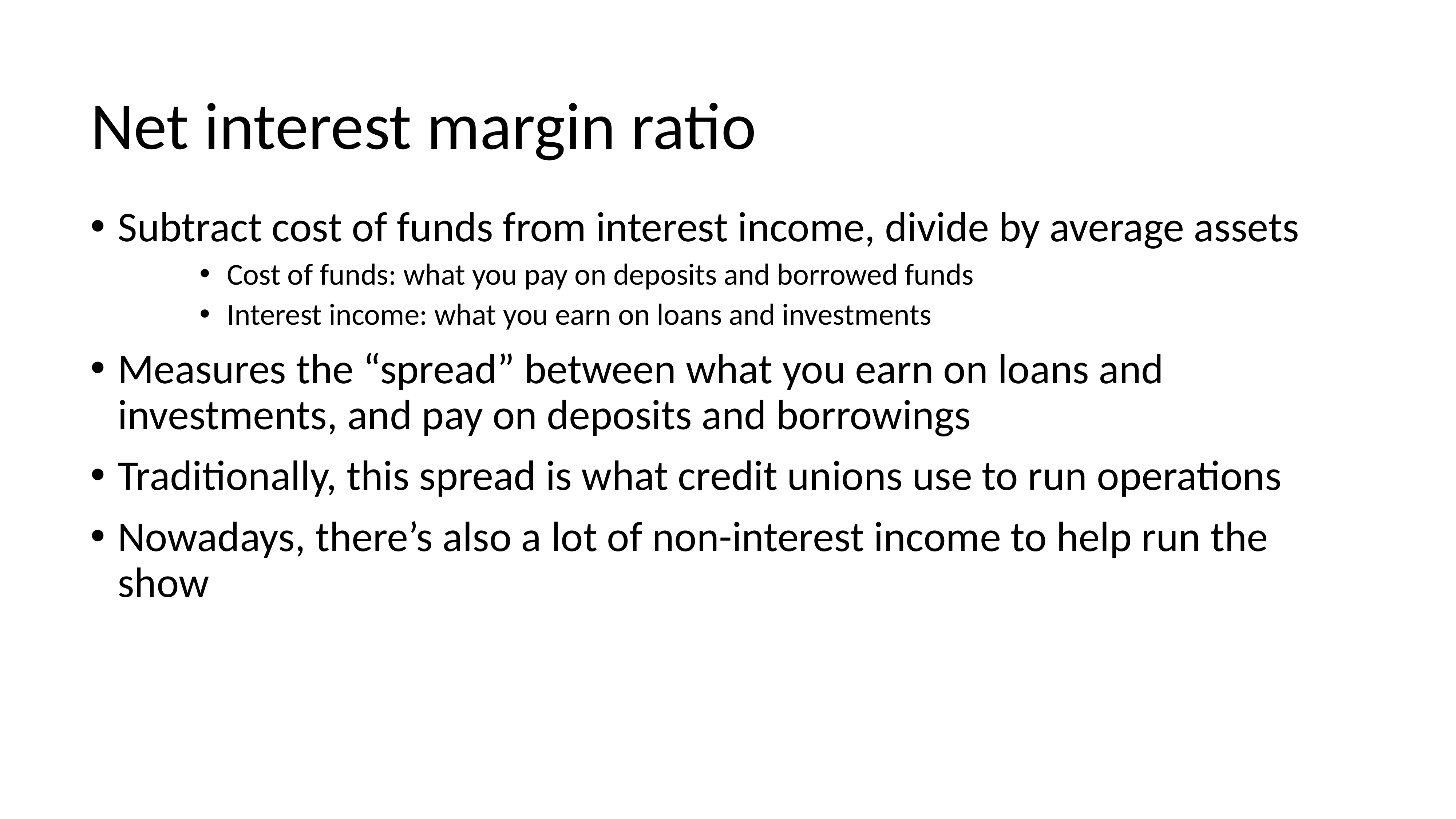

# Net interest margin ratio
Subtract cost of funds from interest income, divide by average assets
Cost of funds: what you pay on deposits and borrowed funds
Interest income: what you earn on loans and investments
Measures the “spread” between what you earn on loans and investments, and pay on deposits and borrowings
Traditionally, this spread is what credit unions use to run operations
Nowadays, there’s also a lot of non-interest income to help run the show